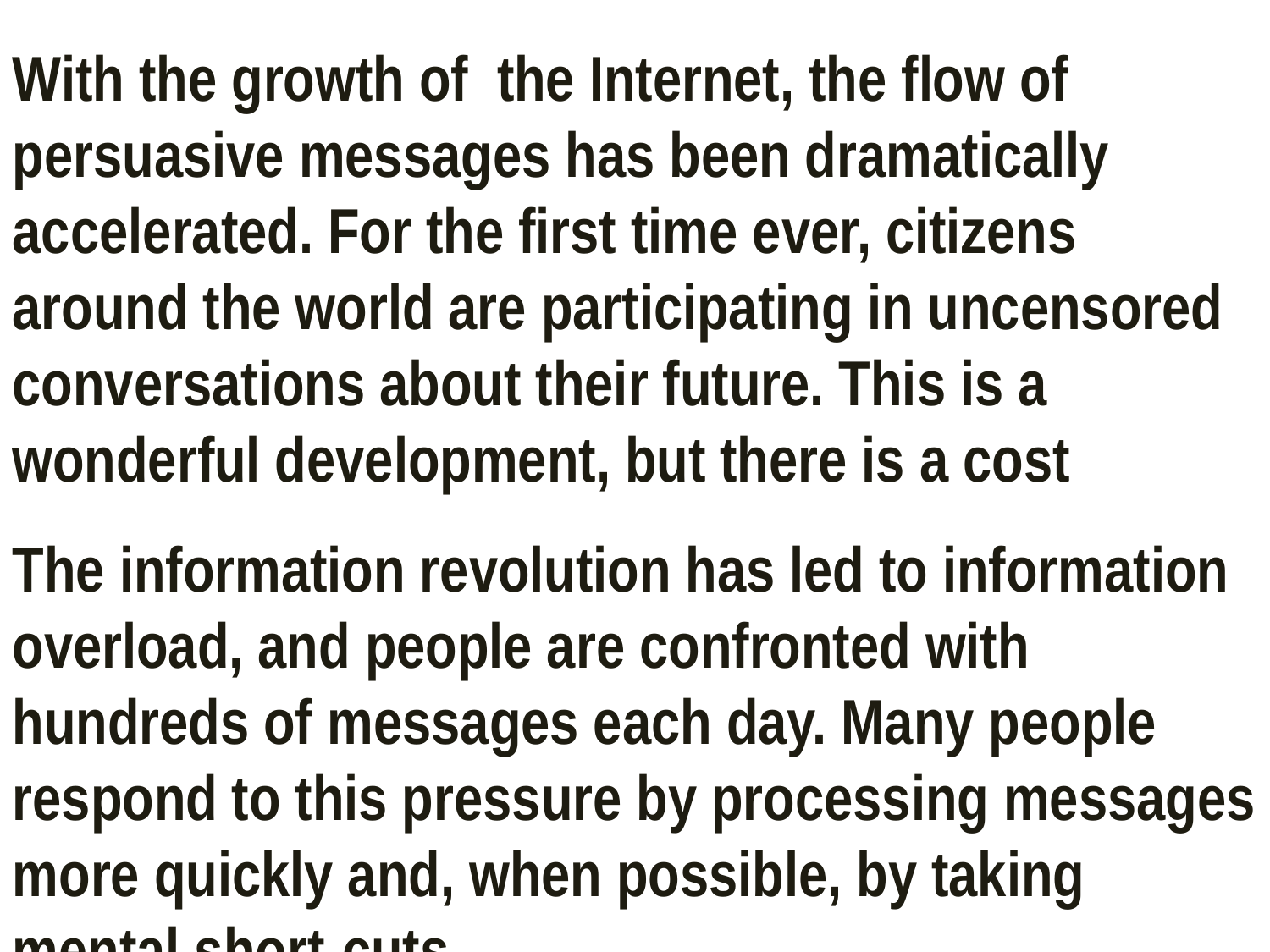

With the growth of  the Internet, the flow of persuasive messages has been dramatically accelerated. For the first time ever, citizens around the world are participating in uncensored conversations about their future. This is a wonderful development, but there is a cost

The information revolution has led to information overload, and people are confronted with hundreds of messages each day. Many people respond to this pressure by processing messages more quickly and, when possible, by taking mental short-cuts.